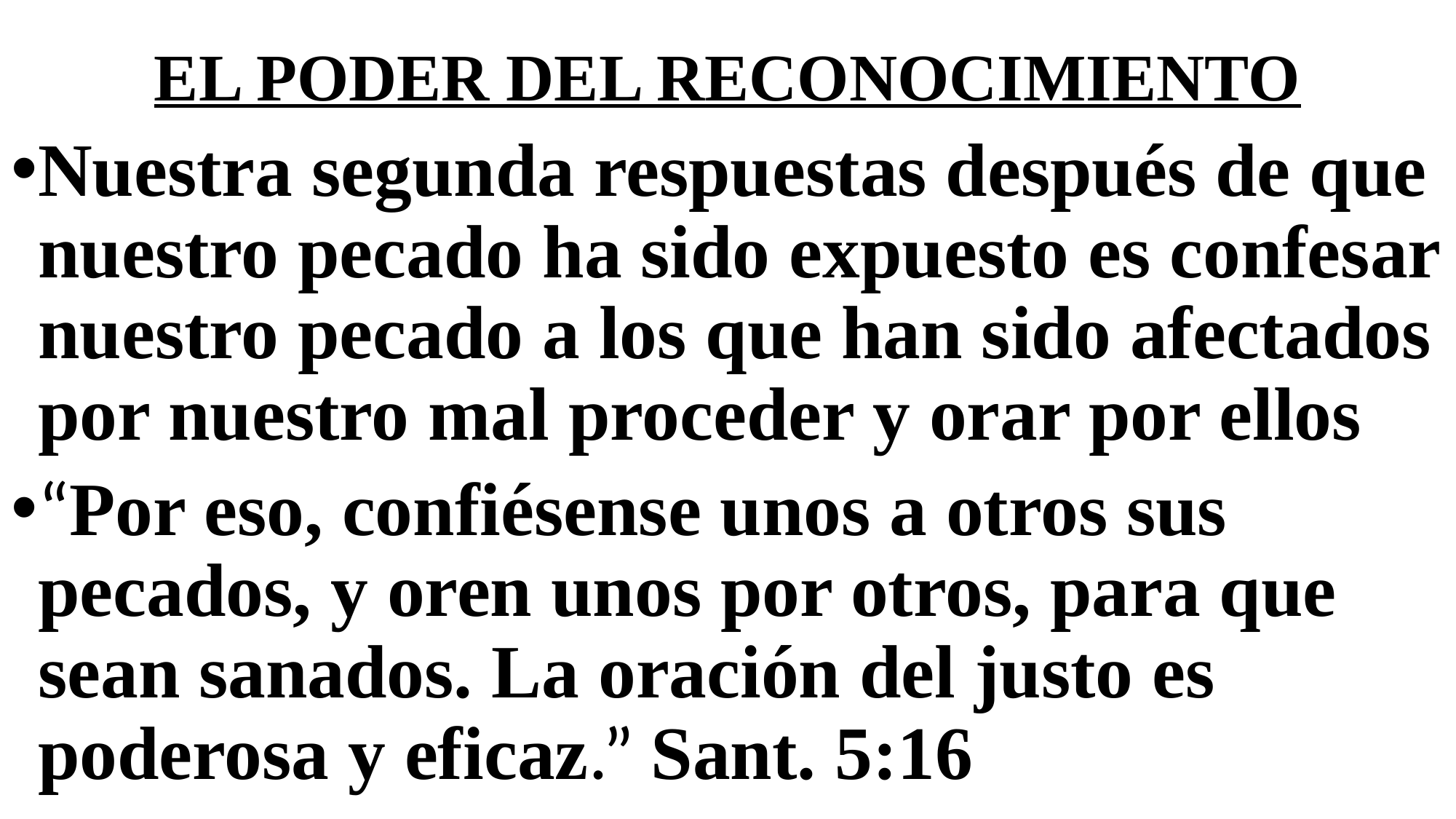

# EL PODER DEL RECONOCIMIENTO
Nuestra segunda respuestas después de que nuestro pecado ha sido expuesto es confesar nuestro pecado a los que han sido afectados por nuestro mal proceder y orar por ellos
“Por eso, confiésense unos a otros sus pecados, y oren unos por otros, para que sean sanados. La oración del justo es poderosa y eficaz.” Sant. 5:16